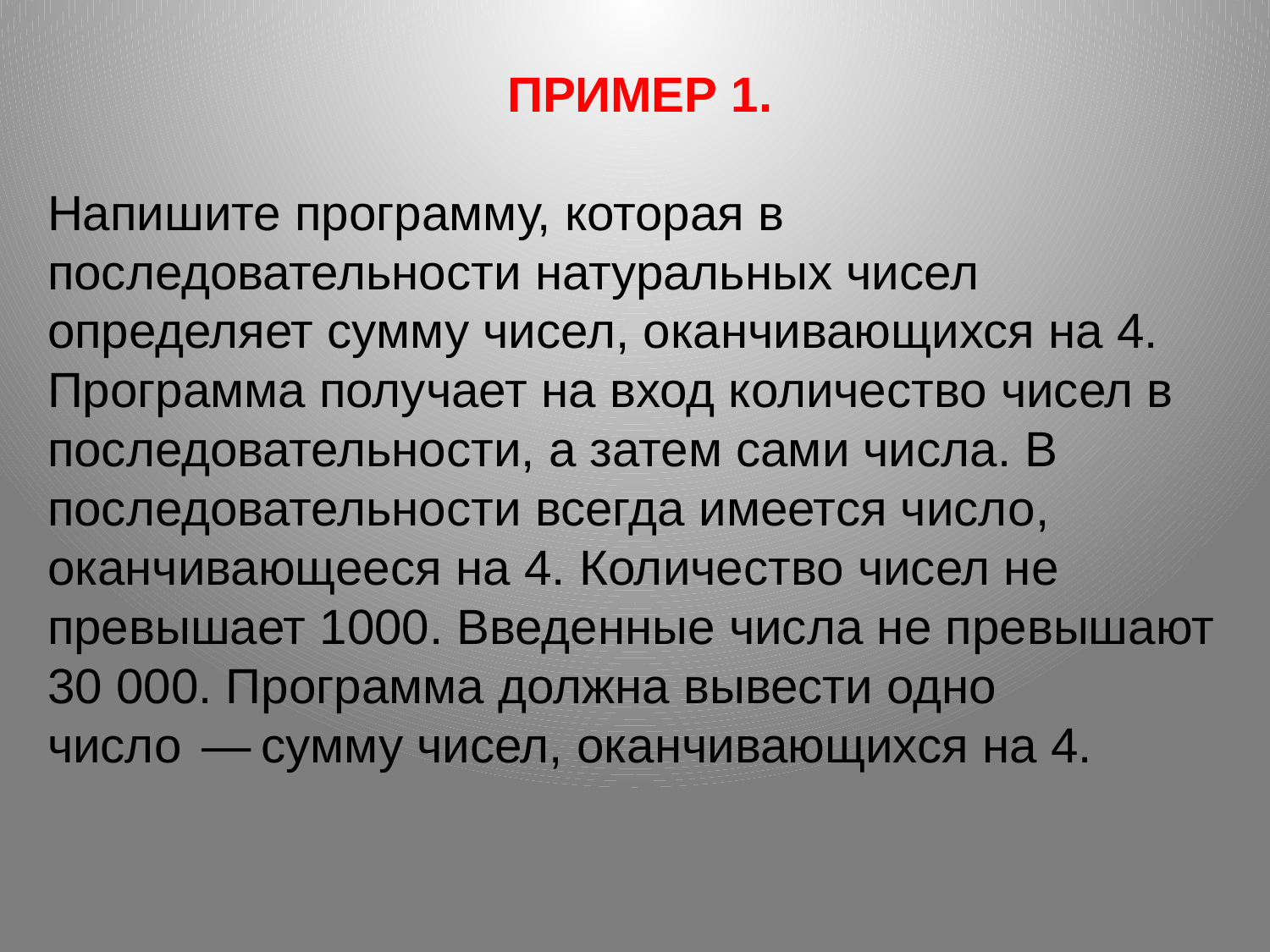

ПРИМЕР 1.

Напишите программу, которая в последовательности натуральных чисел определяет сумму чисел, оканчивающихся на 4. Программа получает на вход количество чисел в последовательности, а затем сами числа. В последовательности всегда имеется число, оканчивающееся на 4. Количество чисел не превышает 1000. Введенные числа не превышают 30 000. Программа должна вывести одно число  — сумму чисел, оканчивающихся на 4.